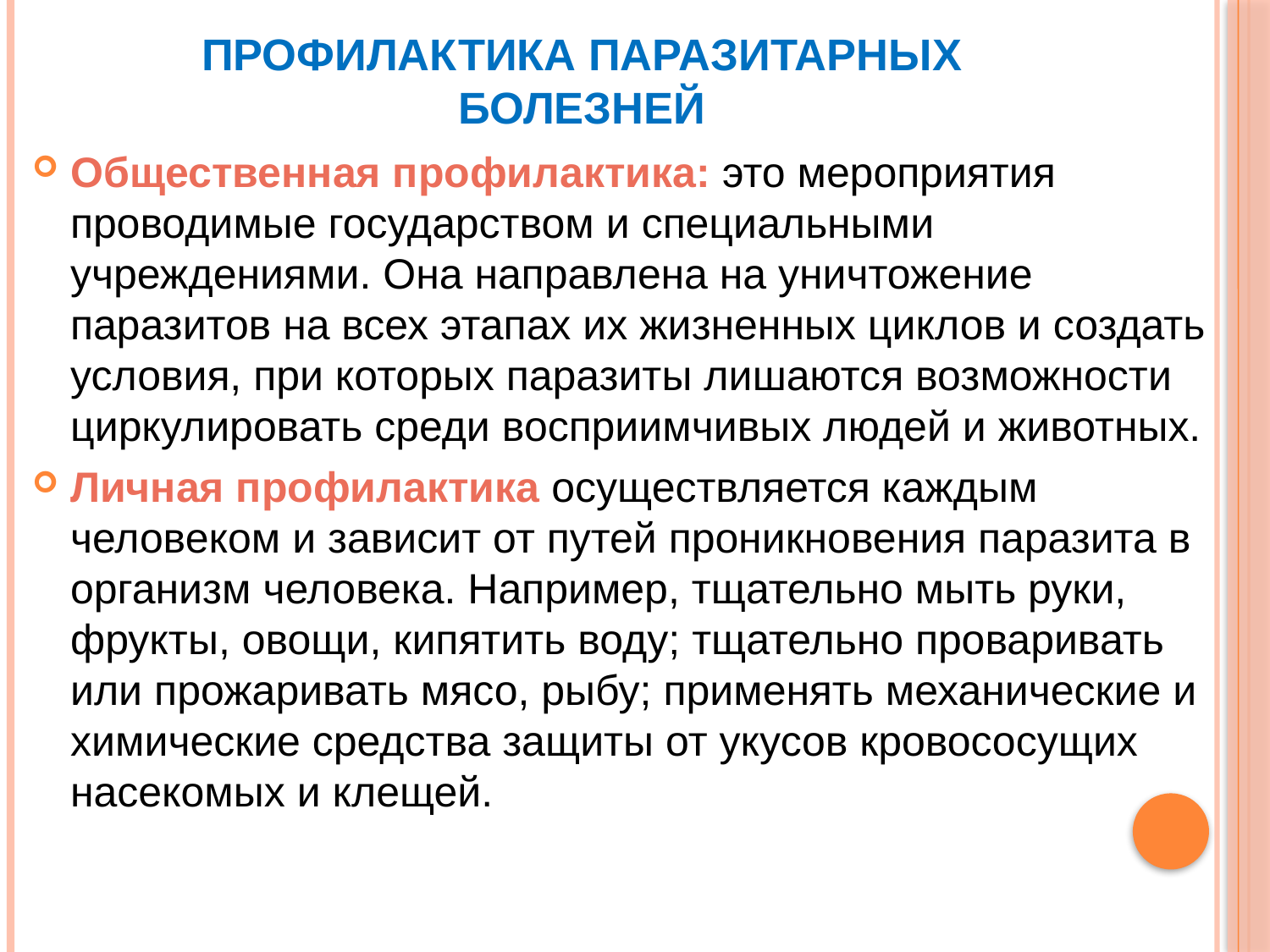

# ПРОФИЛАКТИКА ПАРАЗИТАРНЫХ БОЛЕЗНЕЙ
Общественная профилактика: это мероприятия проводимые государством и специальными учреждениями. Она направлена на уничтожение паразитов на всех этапах их жизненных циклов и создать условия, при которых паразиты лишаются возможности циркулировать среди восприимчивых людей и животных.
Личная профилактика осуществляется каждым человеком и зависит от путей проникновения паразита в организм человека. Например, тщательно мыть руки, фрукты, овощи, кипятить воду; тщательно проваривать или прожаривать мясо, рыбу; применять механические и химические средства защиты от укусов кровососущих насекомых и клещей.